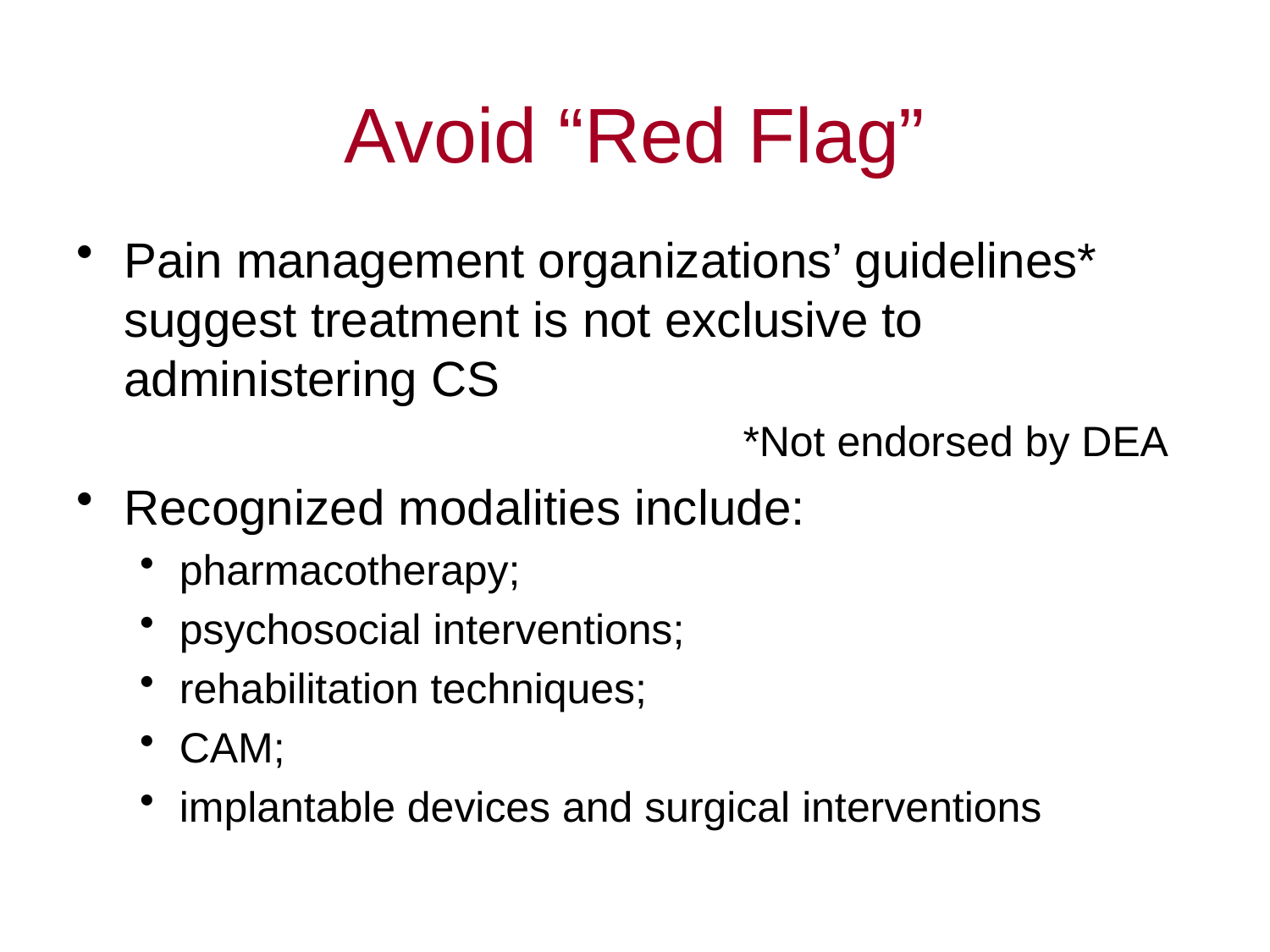

# Avoid “Red Flag”
Pain management organizations’ guidelines* suggest treatment is not exclusive to administering CS
					*Not endorsed by DEA
Recognized modalities include:
pharmacotherapy;
psychosocial interventions;
rehabilitation techniques;
CAM;
implantable devices and surgical interventions